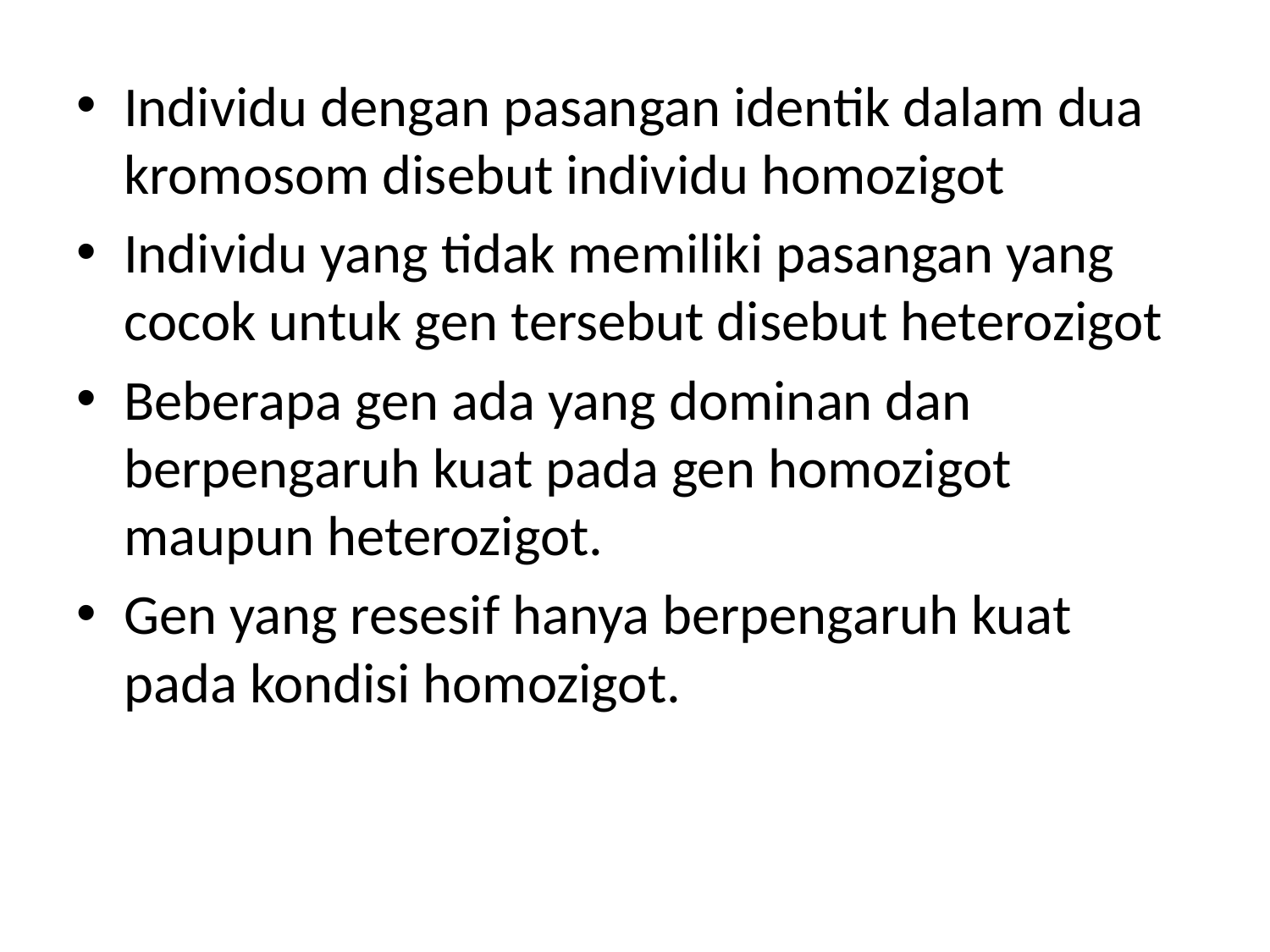

Individu dengan pasangan identik dalam dua kromosom disebut individu homozigot
Individu yang tidak memiliki pasangan yang cocok untuk gen tersebut disebut heterozigot
Beberapa gen ada yang dominan dan berpengaruh kuat pada gen homozigot maupun heterozigot.
Gen yang resesif hanya berpengaruh kuat pada kondisi homozigot.